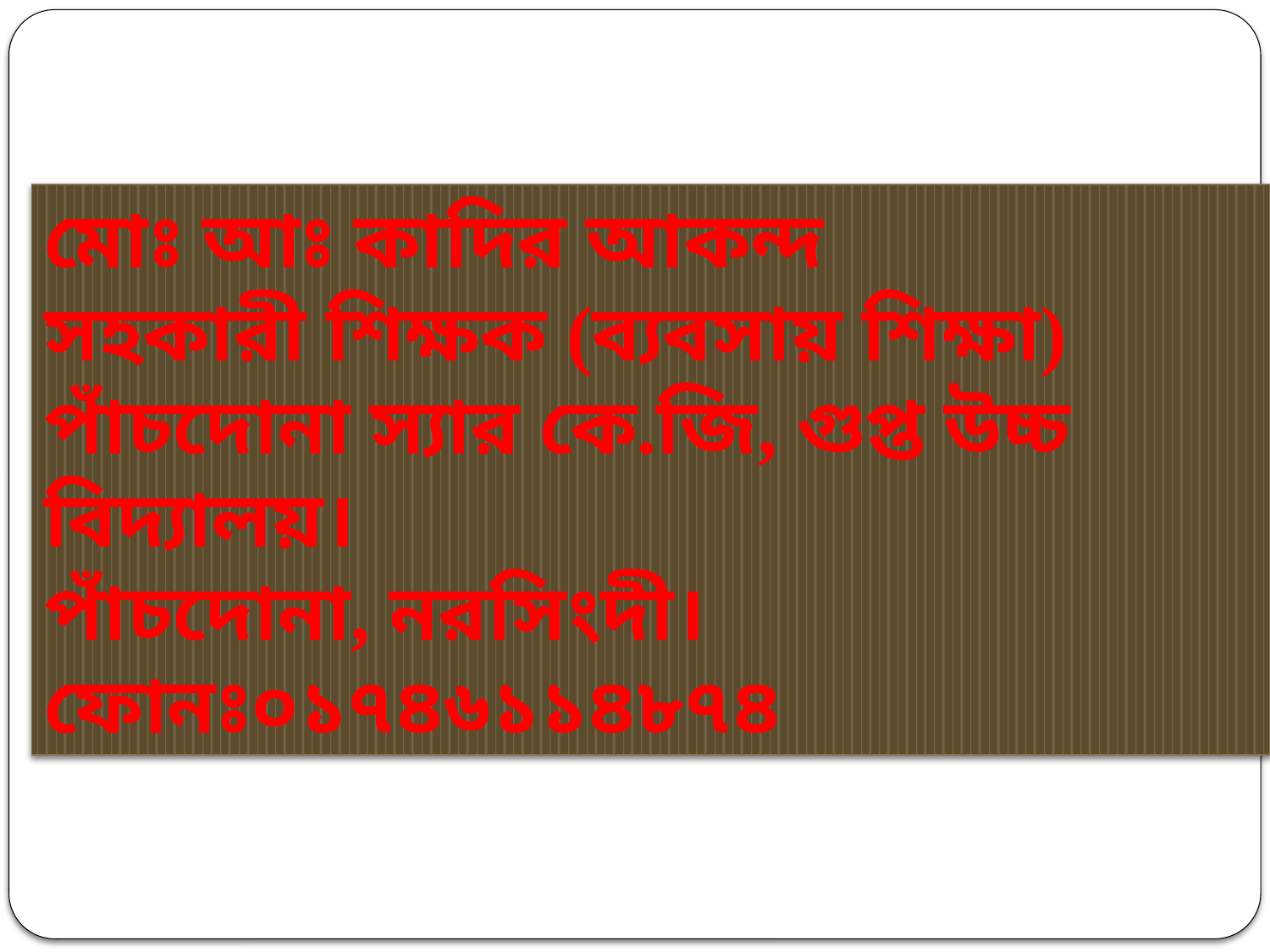

মোঃ আঃ কাদির আকন্দ
সহকারী শিক্ষক (ব্যবসায় শিক্ষা)
পাঁচদোনা স্যার কে.জি, গুপ্ত উচ্চ বিদ্যালয়।
পাঁচদোনা, নরসিংদী।
ফোনঃ০১৭৪৬১১৪৮৭৪